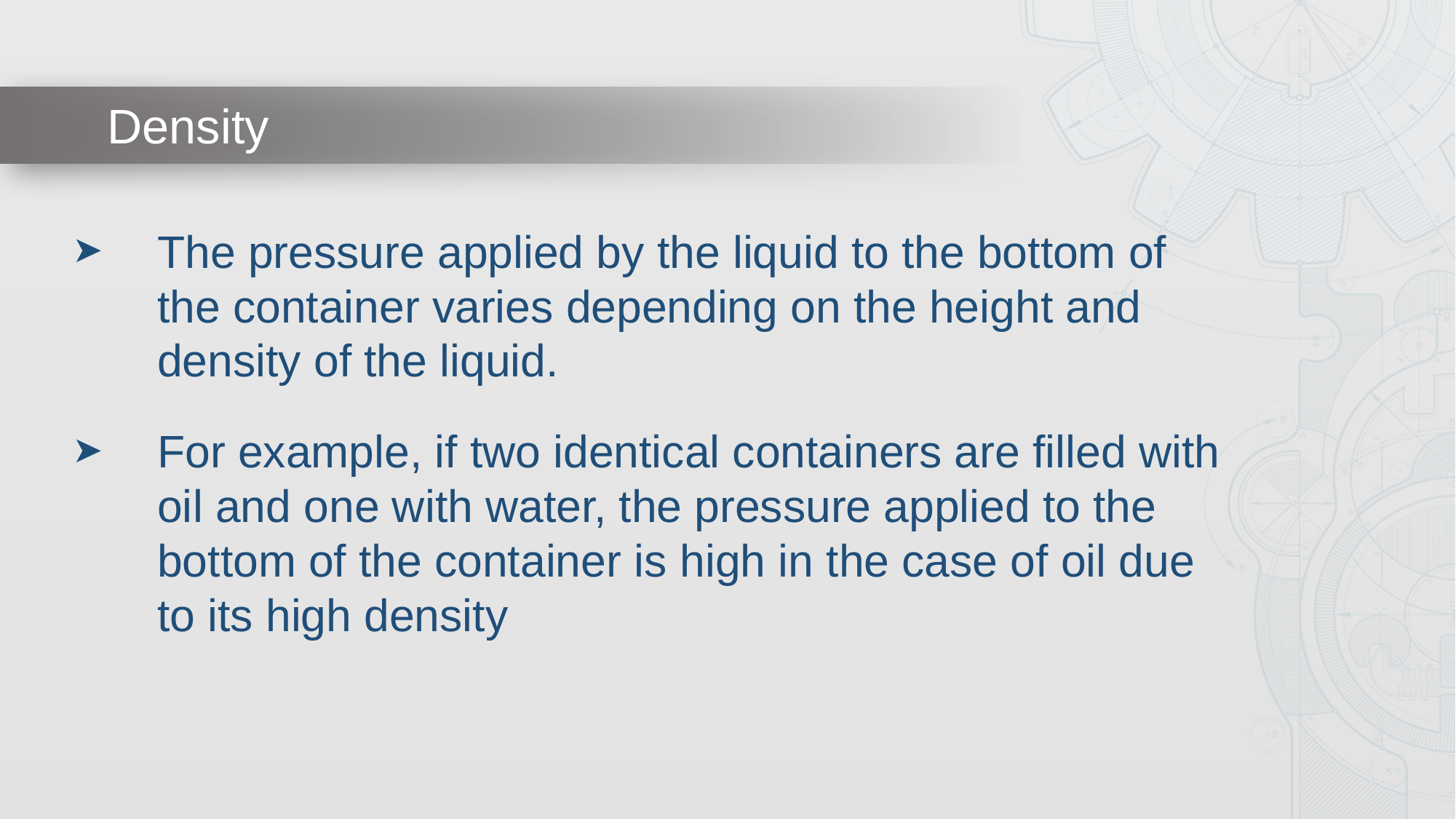

# Density
The pressure applied by the liquid to the bottom of the container varies depending on the height and density of the liquid.
For example, if two identical containers are filled with oil and one with water, the pressure applied to the bottom of the container is high in the case of oil due to its high density